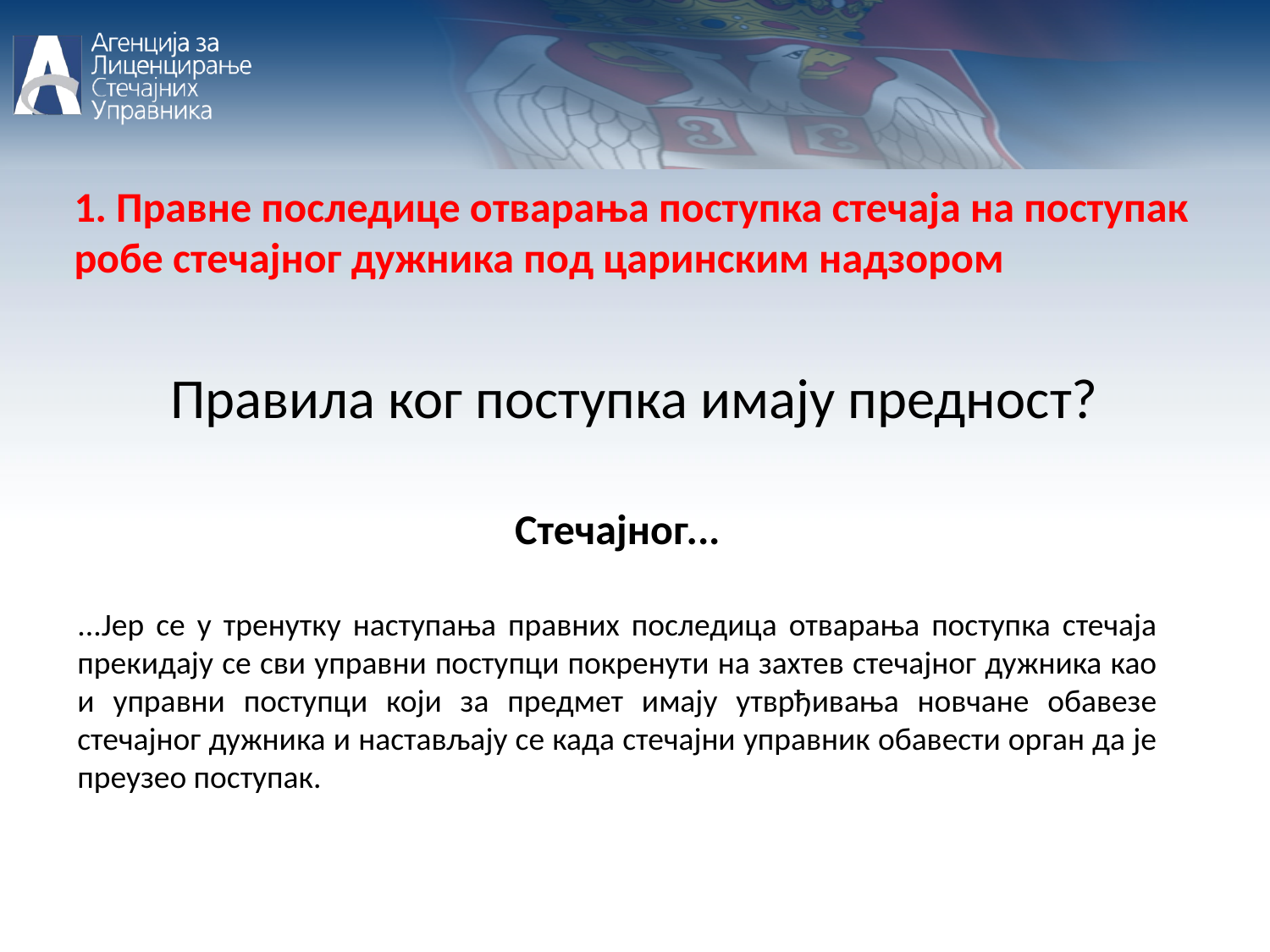

1. Правне последице отварања поступка стечаја на поступак робе стечајног дужника под царинским надзором

Правила ког поступка имају предност?
Стечајног...

...Јер се у тренутку наступања правних последица отварања поступка стечаја прекидају се сви управни поступци покренути на захтев стечајног дужника као и управни поступци који за предмет имају утврђивања новчане обавезе стечајног дужника и настављају се када стечајни управник обавести орган да је преузео поступак.